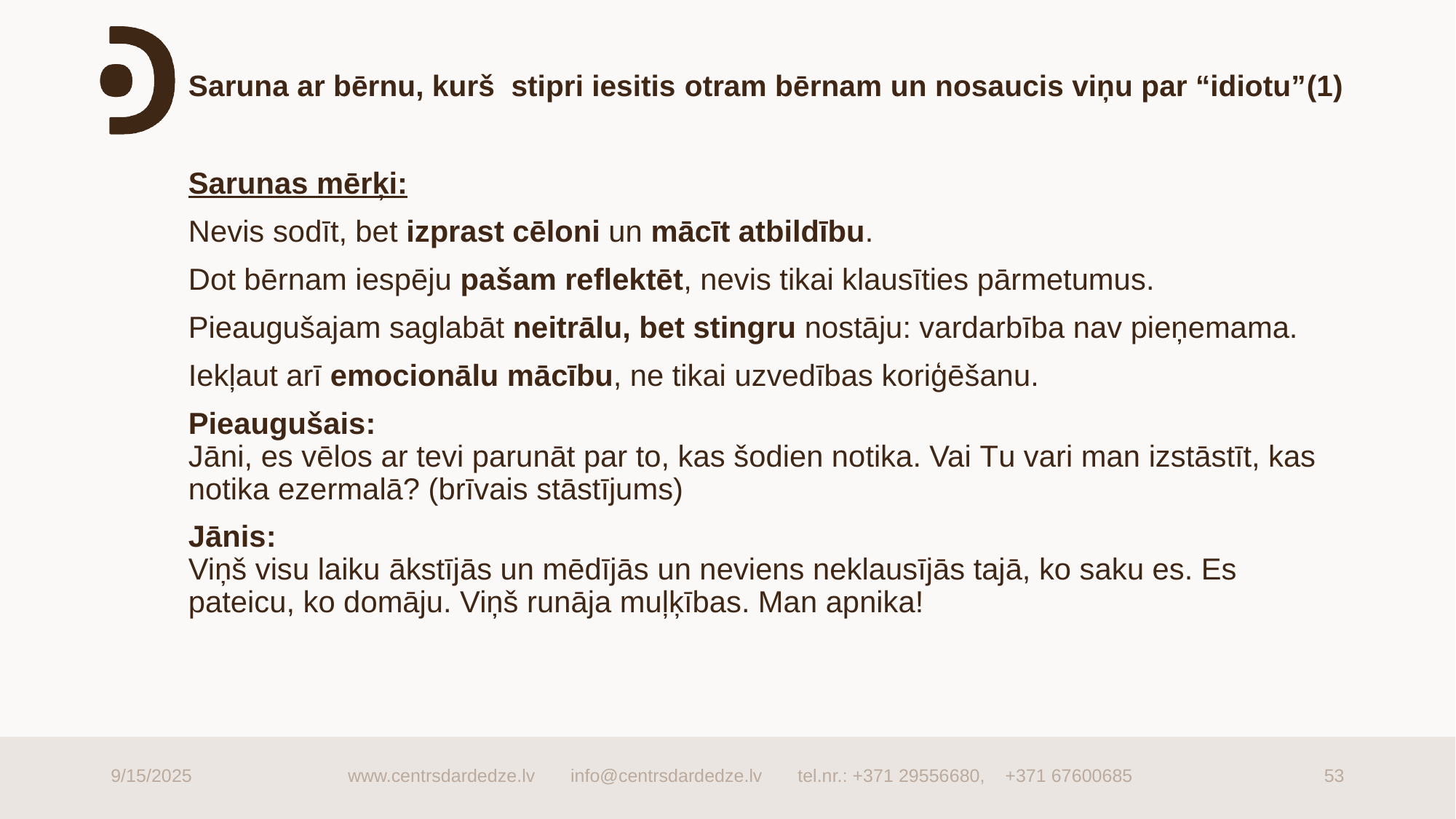

# Saruna ar bērnu, kurš  stipri iesitis otram bērnam un nosaucis viņu par “idiotu”(1)
Sarunas mērķi:
Nevis sodīt, bet izprast cēloni un mācīt atbildību.
Dot bērnam iespēju pašam reflektēt, nevis tikai klausīties pārmetumus.
Pieaugušajam saglabāt neitrālu, bet stingru nostāju: vardarbība nav pieņemama.
Iekļaut arī emocionālu mācību, ne tikai uzvedības koriģēšanu.
Pieaugušais:
Jāni, es vēlos ar tevi parunāt par to, kas šodien notika. Vai Tu vari man izstāstīt, kas notika ezermalā? (brīvais stāstījums)
Jānis:
Viņš visu laiku ākstījās un mēdījās un neviens neklausījās tajā, ko saku es. Es pateicu, ko domāju. Viņš runāja muļķības. Man apnika!

9/15/2025
www.centrsdardedze.lv       info@centrsdardedze.lv       tel.nr.: +371 29556680,    +371 67600685
53